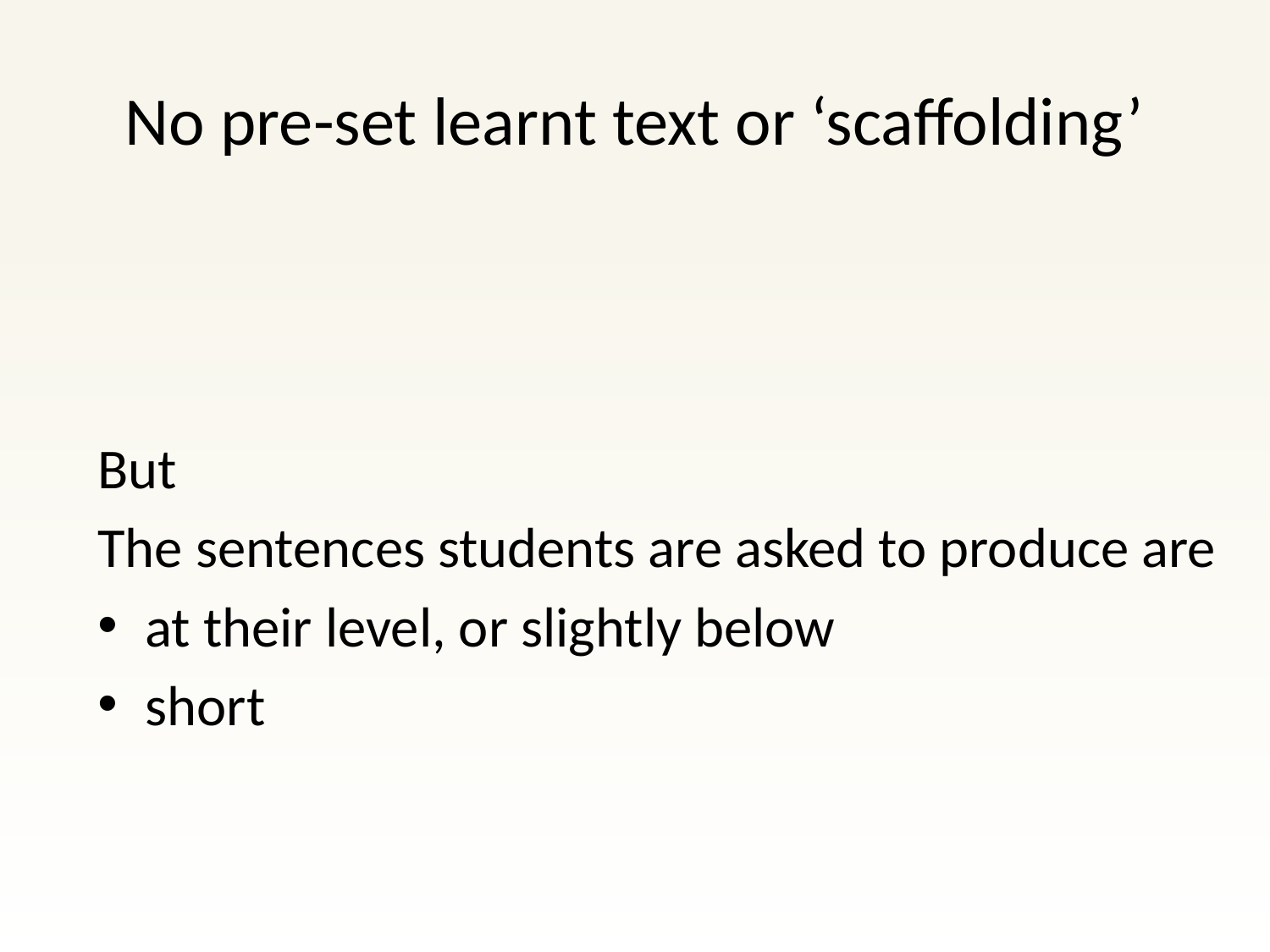

# No pre-set learnt text or ‘scaffolding’
But
The sentences students are asked to produce are
at their level, or slightly below
short